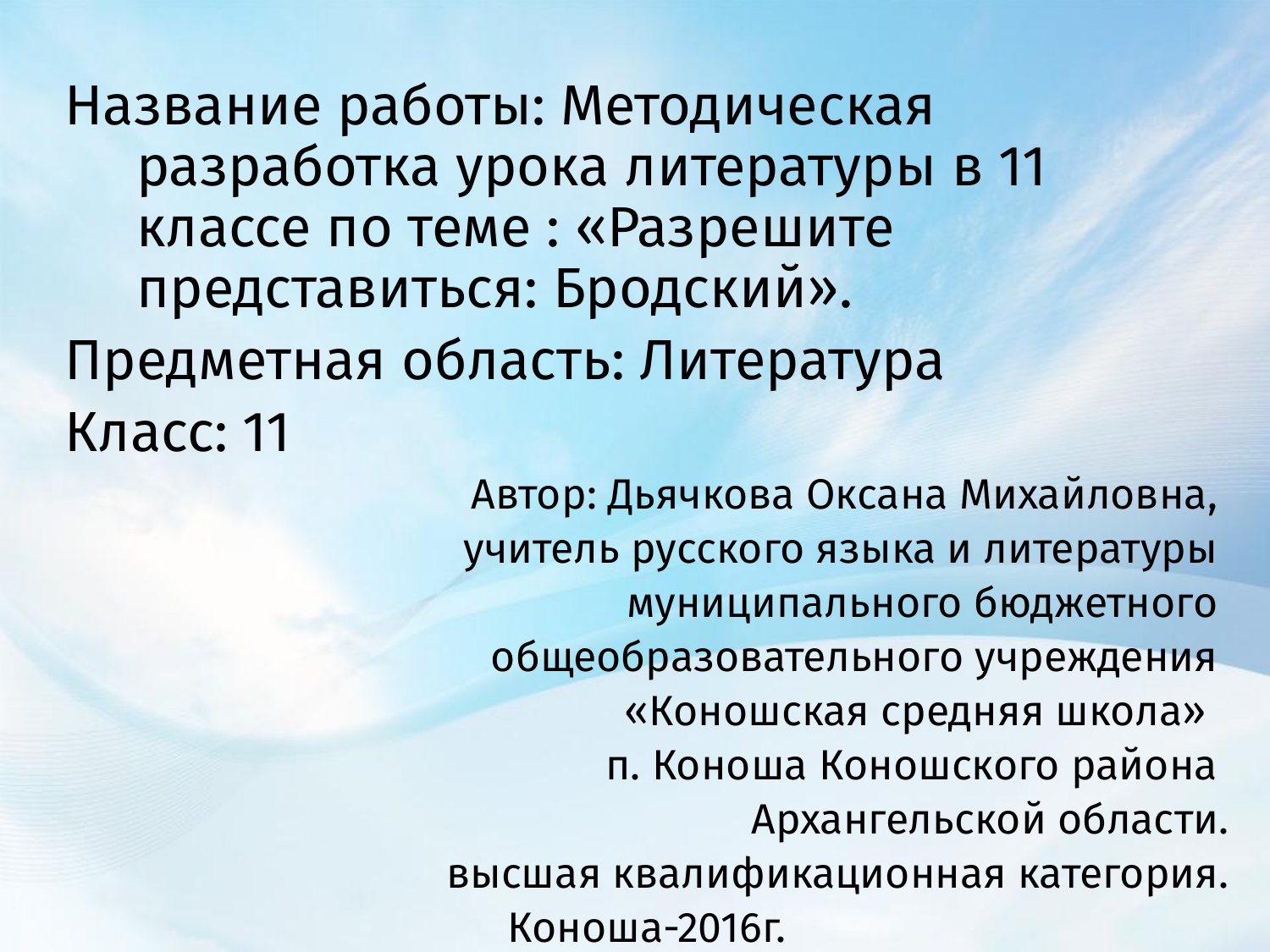

Название работы: Методическая разработка урока литературы в 11 классе по теме : «Разрешите представиться: Бродский».
Предметная область: Литература
Класс: 11
Автор: Дьячкова Оксана Михайловна,
учитель русского языка и литературы
муниципального бюджетного
общеобразовательного учреждения
«Коношская средняя школа»
п. Коноша Коношского района
Архангельской области.
 высшая квалификационная категория.
Коноша-2016г.